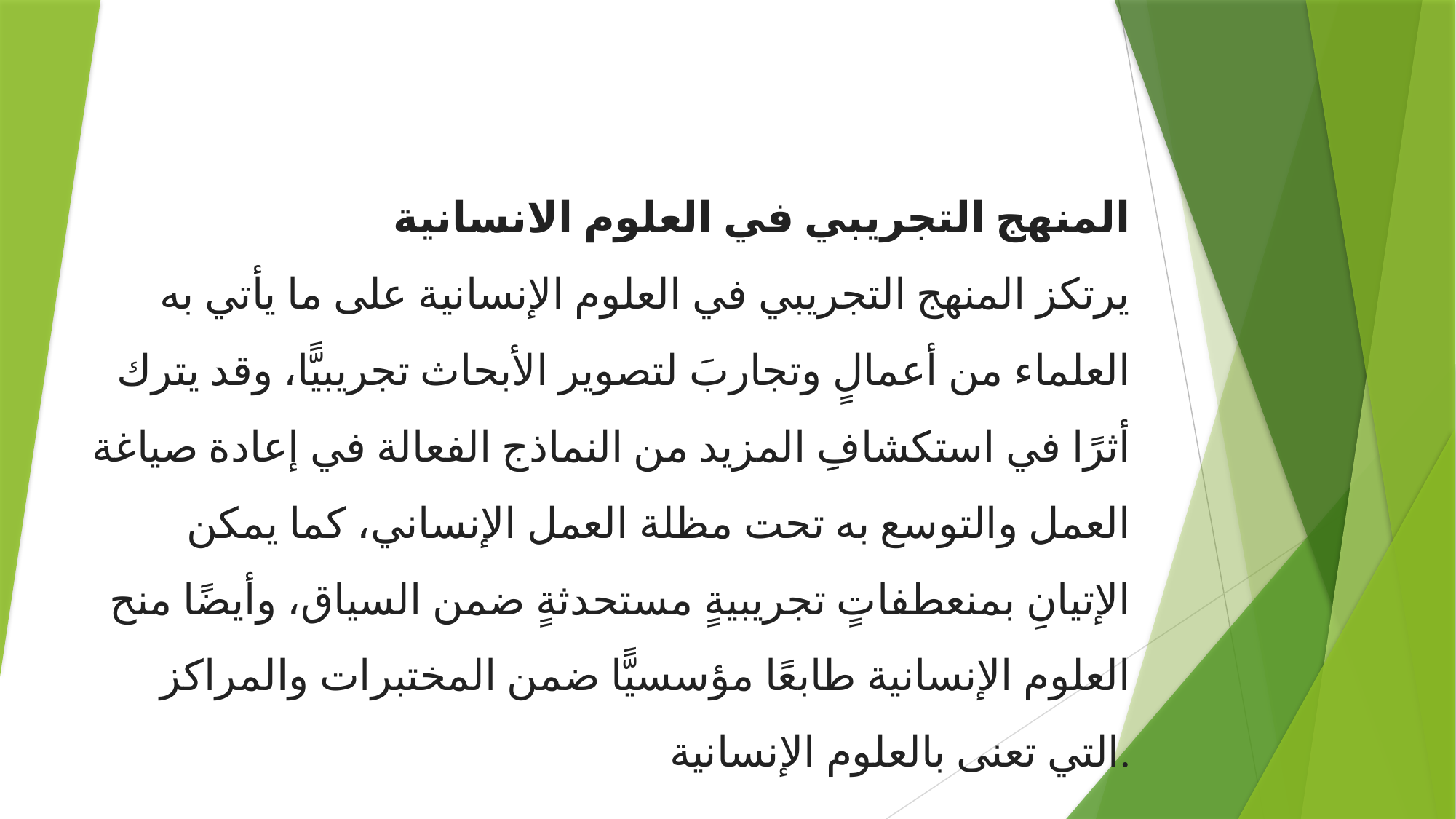

المنهج التجريبي في العلوم الانسانية
يرتكز المنهج التجريبي في العلوم الإنسانية على ما يأتي به العلماء من أعمالٍ وتجاربَ لتصوير الأبحاث تجريبيًّا، وقد يترك أثرًا في استكشافِ المزيد من النماذج الفعالة في إعادة صياغة العمل والتوسع به تحت مظلة العمل الإنساني، كما يمكن الإتيانِ بمنعطفاتٍ تجريبيةٍ مستحدثةٍ ضمن السياق، وأيضًا منح العلوم الإنسانية طابعًا مؤسسيًّا ضمن المختبرات والمراكز التي تعنى بالعلوم الإنسانية.